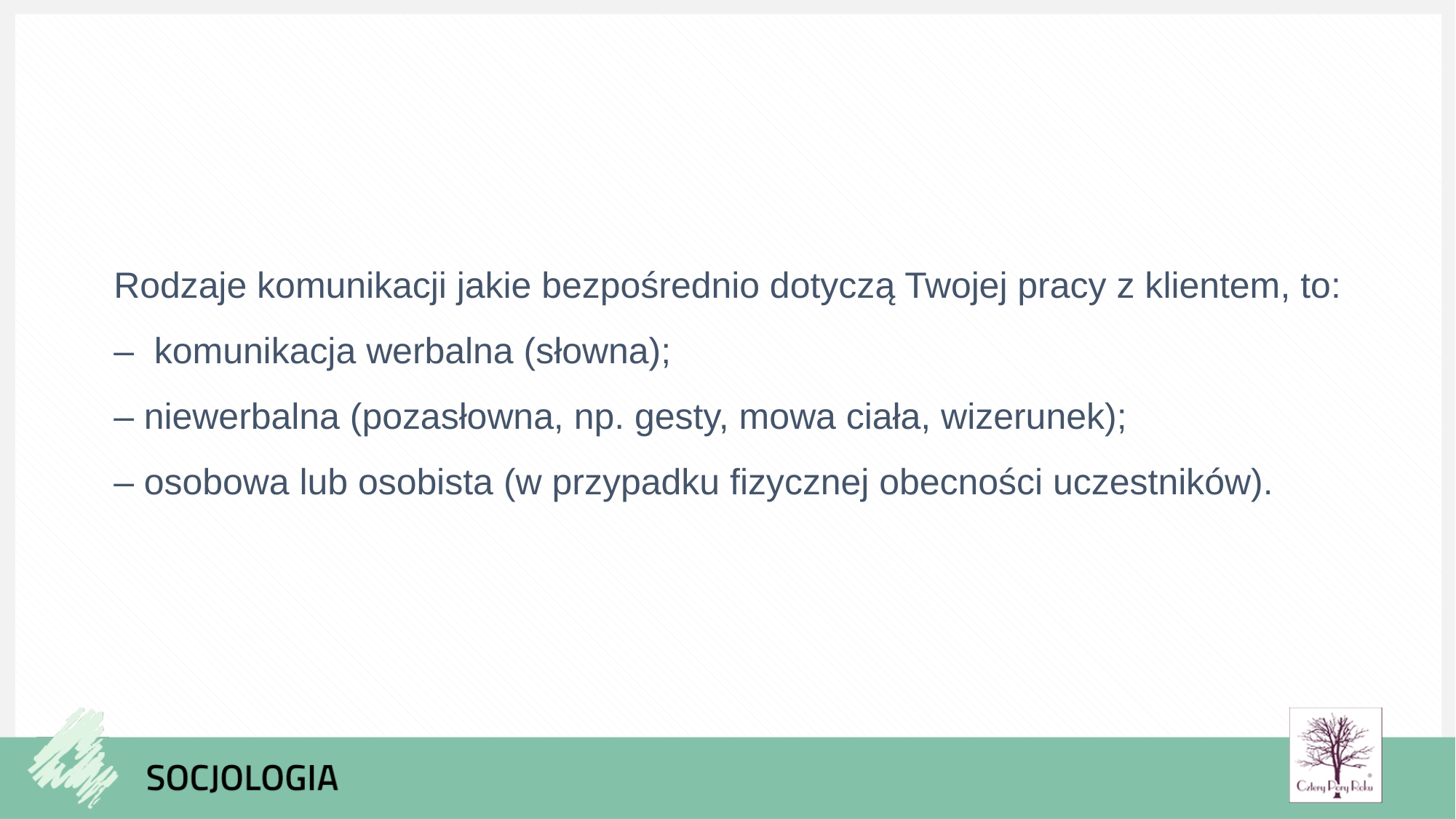

Rodzaje komunikacji jakie bezpośrednio dotyczą Twojej pracy z klientem, to:
–  komunikacja werbalna (słowna);
– niewerbalna (pozasłowna, np. gesty, mowa ciała, wizerunek);
– osobowa lub osobista (w przypadku fizycznej obecności uczestników).